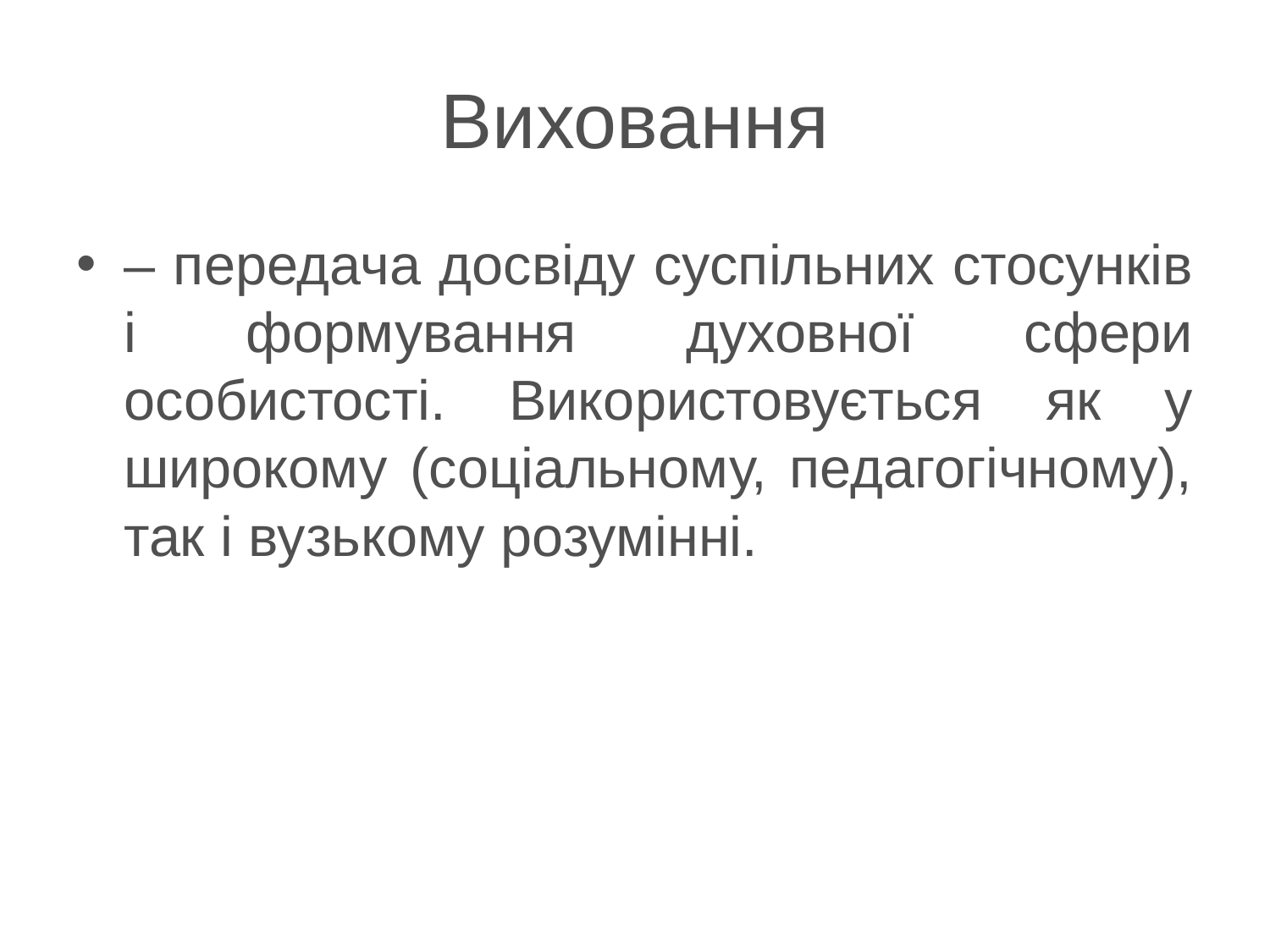

# Виховання
– передача досвіду суспільних стосунків і формування духовної сфери особистості. Використовується як у широкому (соціальному, педагогічному), так і вузькому розумінні.